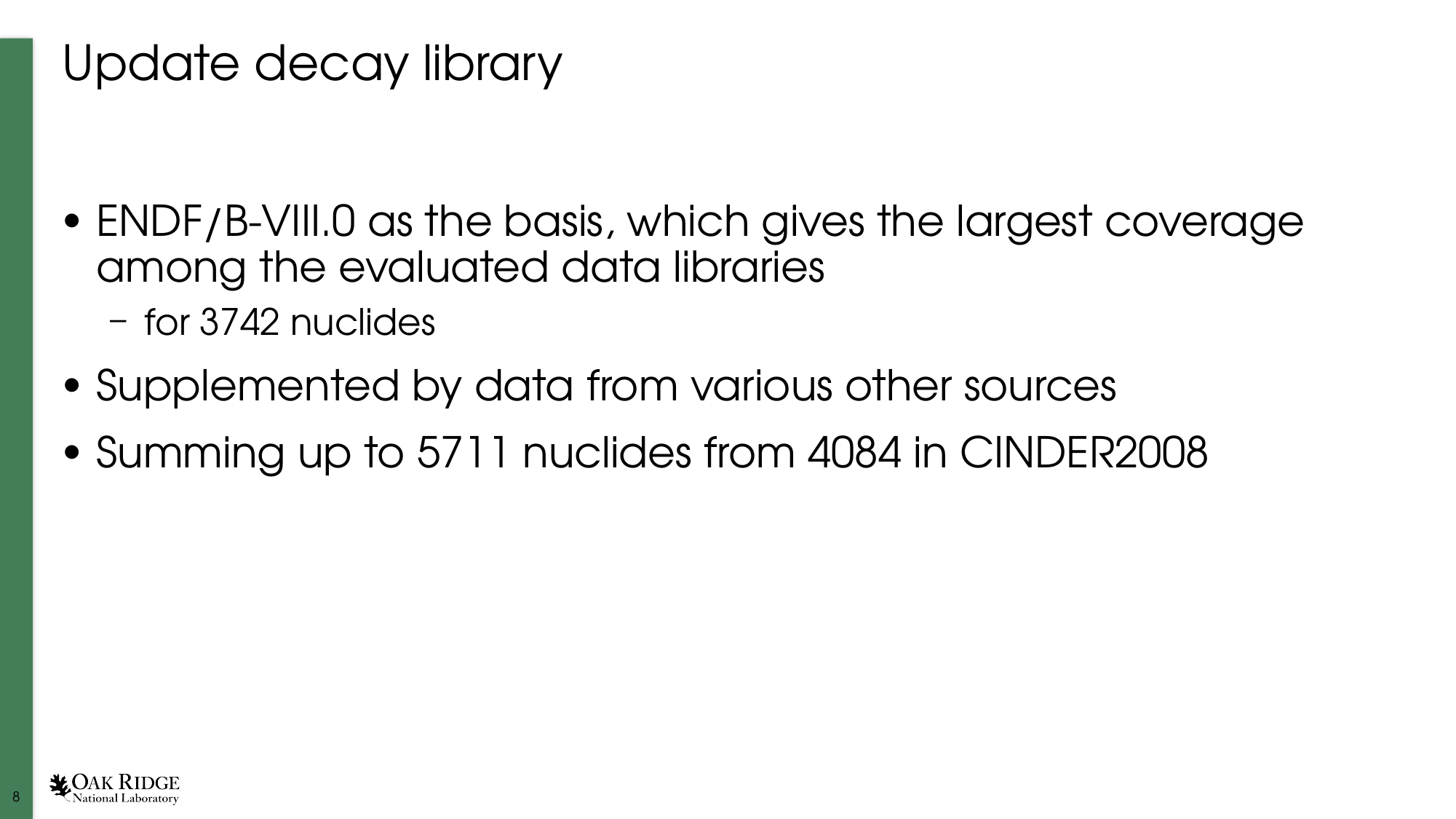

# Update decay library
ENDF/B-VIII.0 as the basis, which gives the largest coverage among the evaluated data libraries
for 3742 nuclides
Supplemented by data from various other sources
Summing up to 5711 nuclides from 4084 in CINDER2008